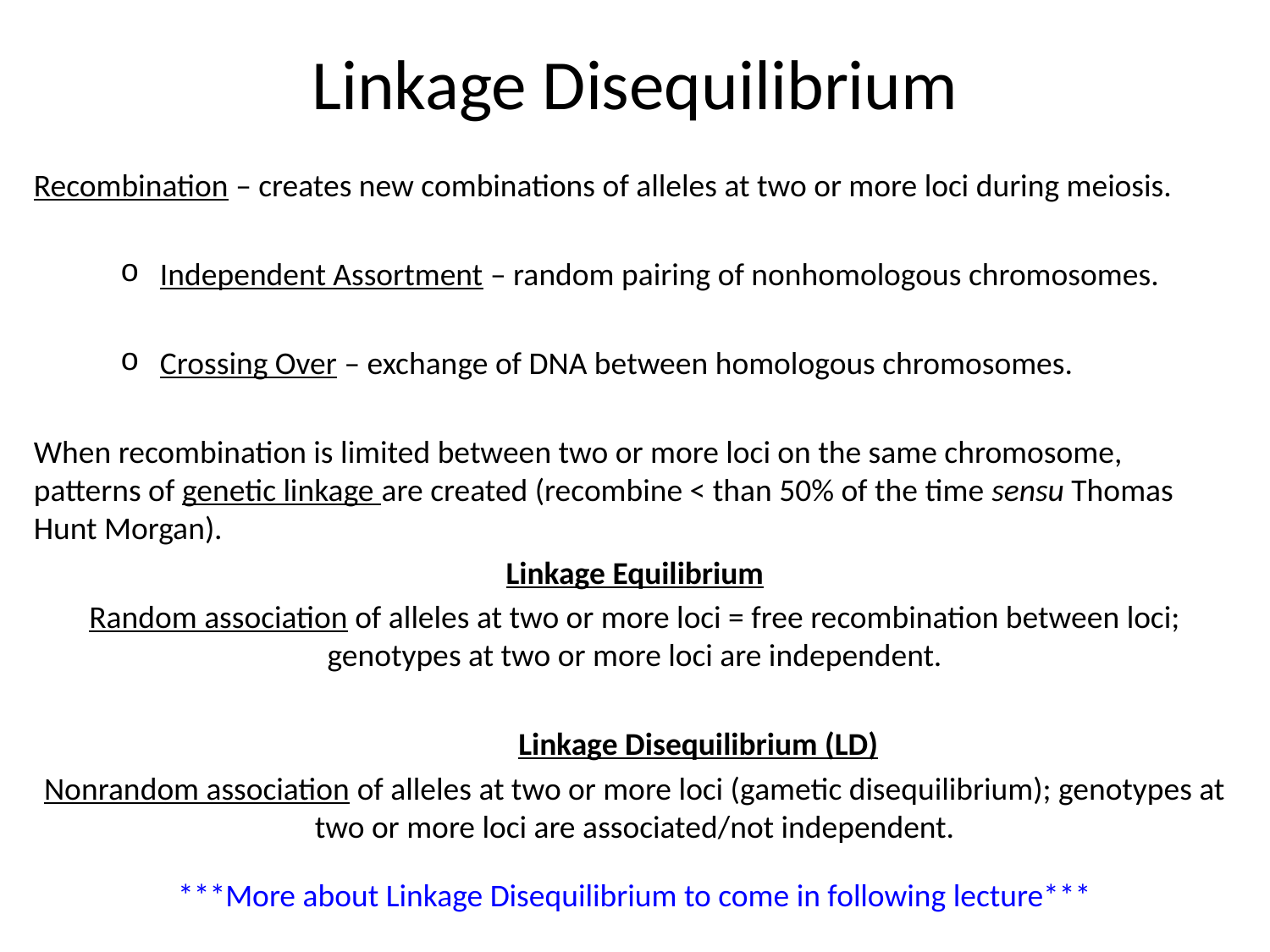

# Linkage Disequilibrium
Recombination – creates new combinations of alleles at two or more loci during meiosis.

Independent Assortment – random pairing of nonhomologous chromosomes.

Crossing Over – exchange of DNA between homologous chromosomes.

When recombination is limited between two or more loci on the same chromosome, patterns of genetic linkage are created (recombine < than 50% of the time sensu Thomas Hunt Morgan).
Linkage Equilibrium
Random association of alleles at two or more loci = free recombination between loci; genotypes at two or more loci are independent.

	Linkage Disequilibrium (LD)
Nonrandom association of alleles at two or more loci (gametic disequilibrium); genotypes at two or more loci are associated/not independent.

***More about Linkage Disequilibrium to come in following lecture***